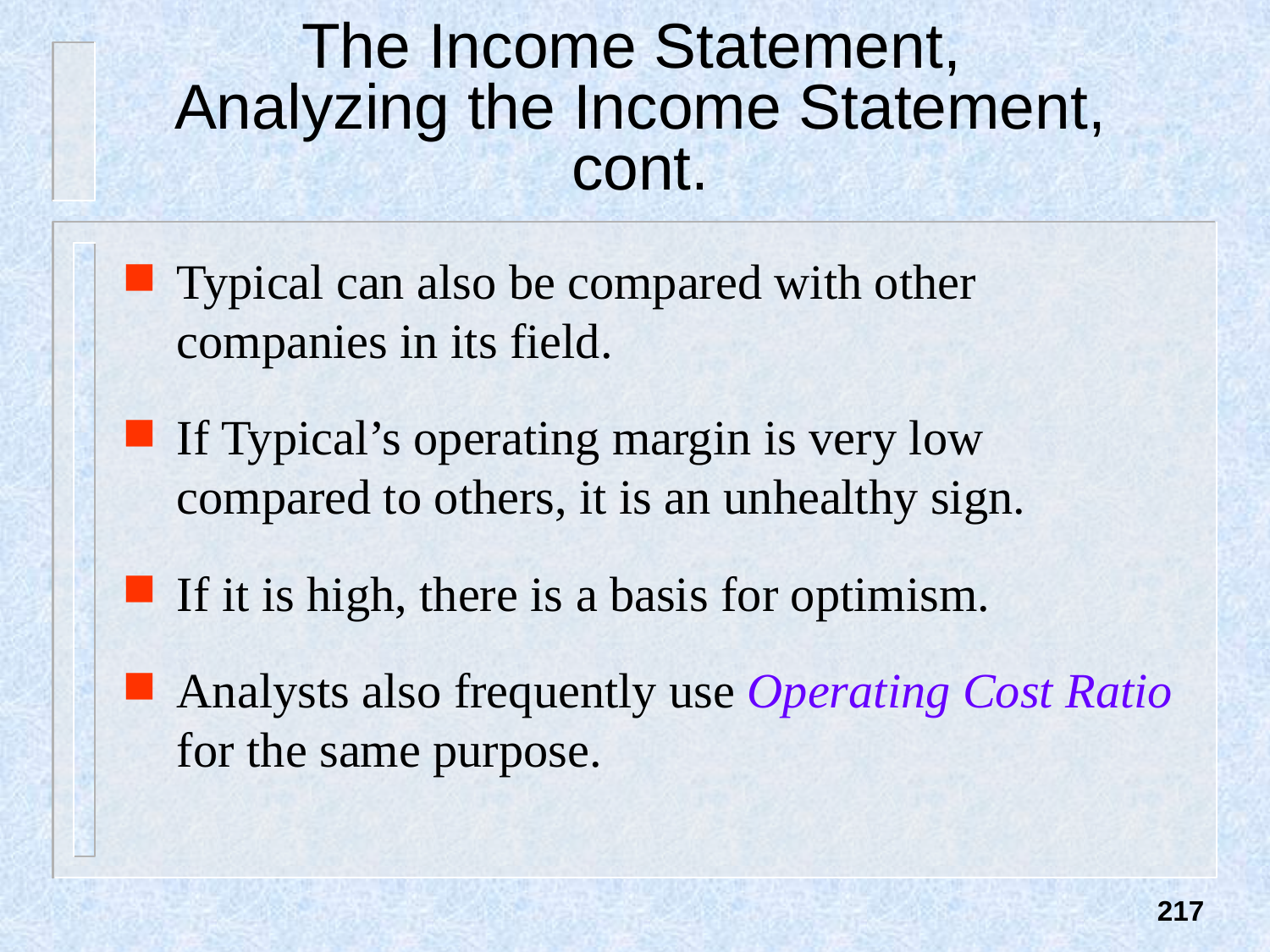

# The Income Statement, Analyzing the Income Statement, cont.
Typical can also be compared with other companies in its field.

If Typical’s operating margin is very low compared to others, it is an unhealthy sign.

If it is high, there is a basis for optimism.

Analysts also frequently use Operating Cost Ratio for the same purpose.
217